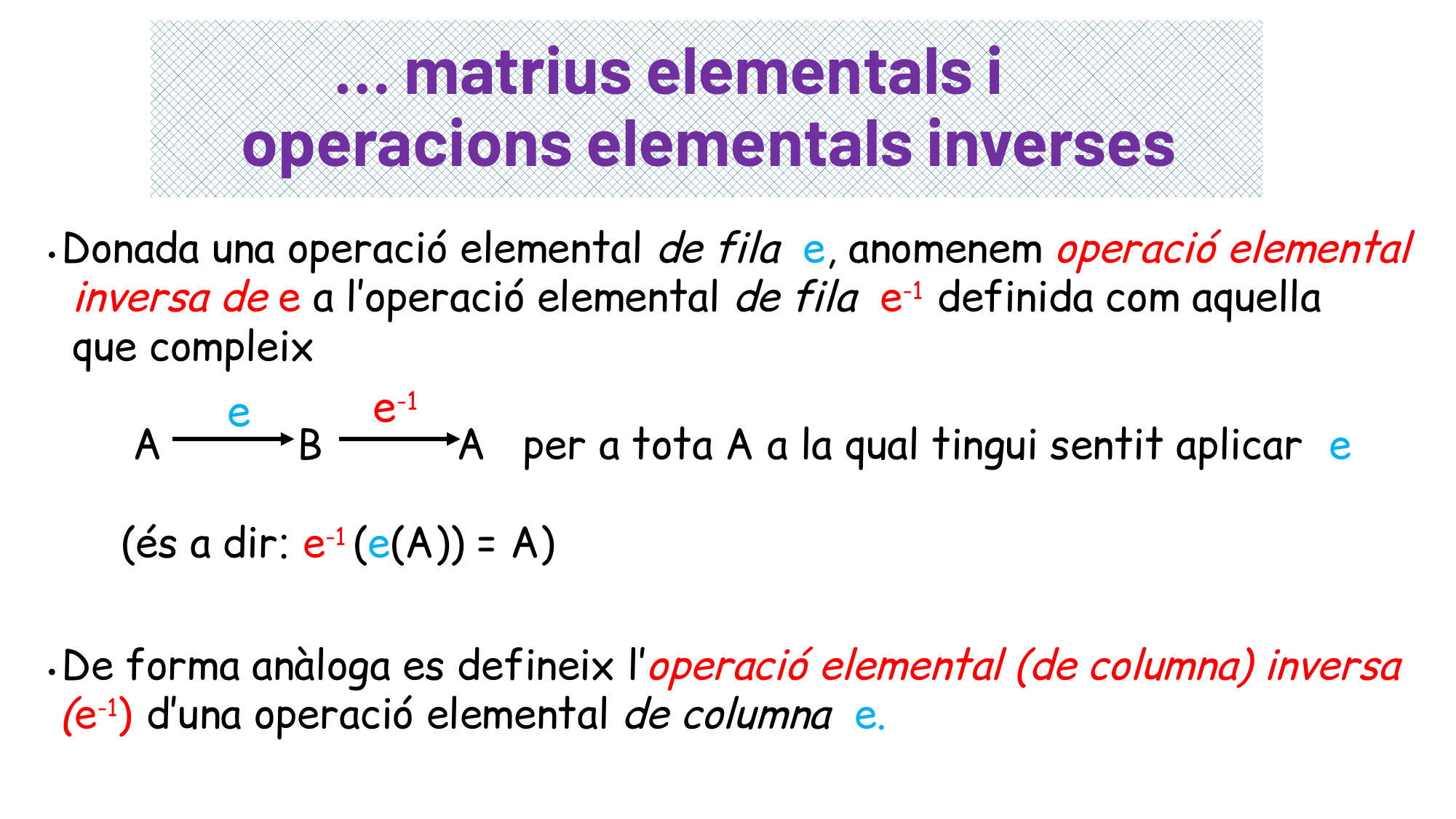

# … matrius elementals i operacions elementals inverses
• Donada una operació elemental de fila  e, anomenem operació elemental
  inversa de e a l’operació elemental de fila  e-1  definida com aquella
  que compleix

       A           B           A   per a tota A a la qual tingui sentit aplicar  e

      (és a dir: e-1 (e(A)) = A)

e-1
e
• De forma anàloga es defineix l’operació elemental (de columna) inversa
 (e-1)  d’una operació elemental de columna  e.